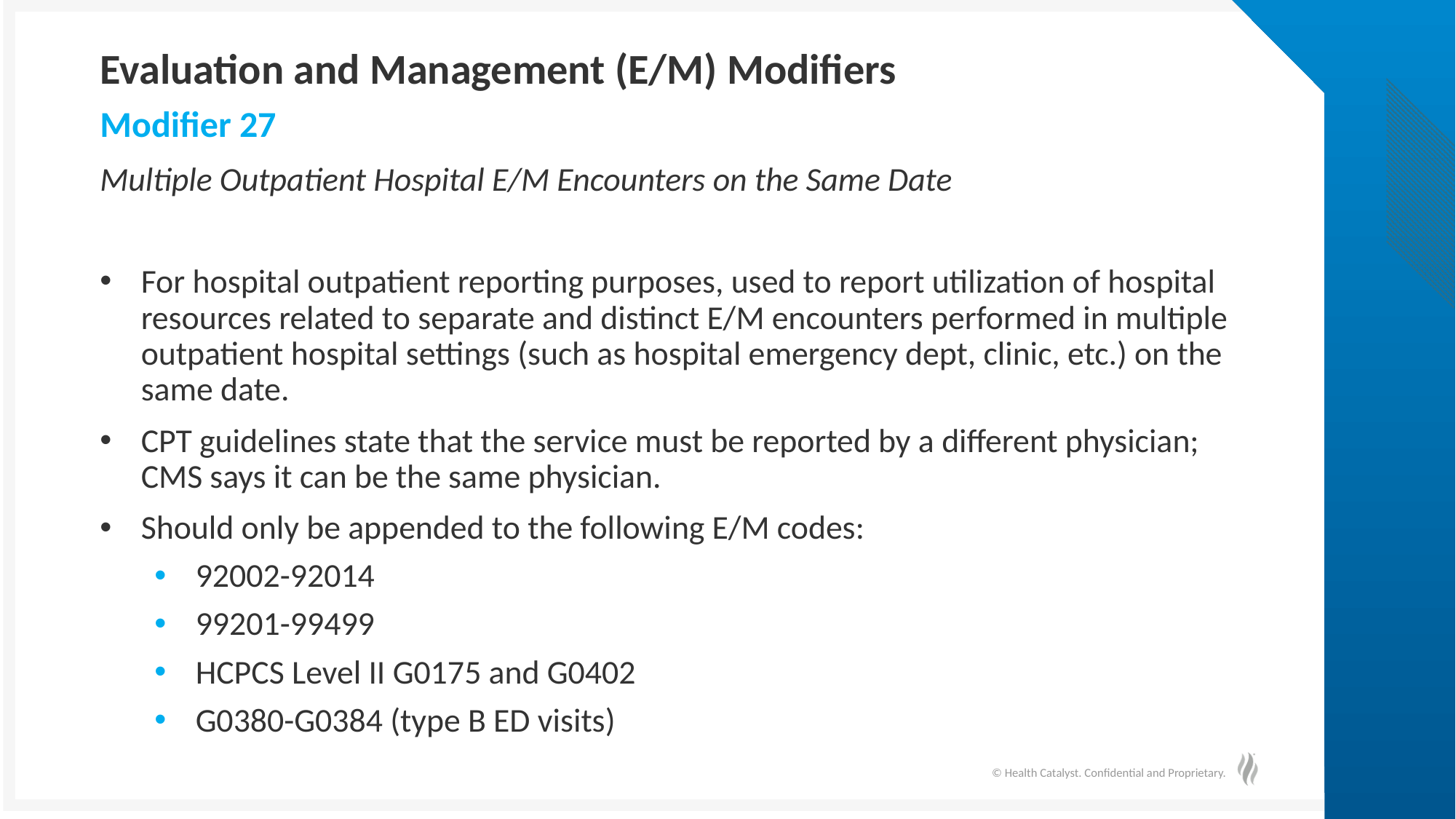

# Evaluation and Management (E/M) Modifiers
Modifier 27
Multiple Outpatient Hospital E/M Encounters on the Same Date

For hospital outpatient reporting purposes, used to report utilization of hospital resources related to separate and distinct E/M encounters performed in multiple outpatient hospital settings (such as hospital emergency dept, clinic, etc.) on the same date.
CPT guidelines state that the service must be reported by a different physician; CMS says it can be the same physician.
Should only be appended to the following E/M codes:
92002-92014
99201-99499
HCPCS Level II G0175 and G0402
G0380-G0384 (type B ED visits)